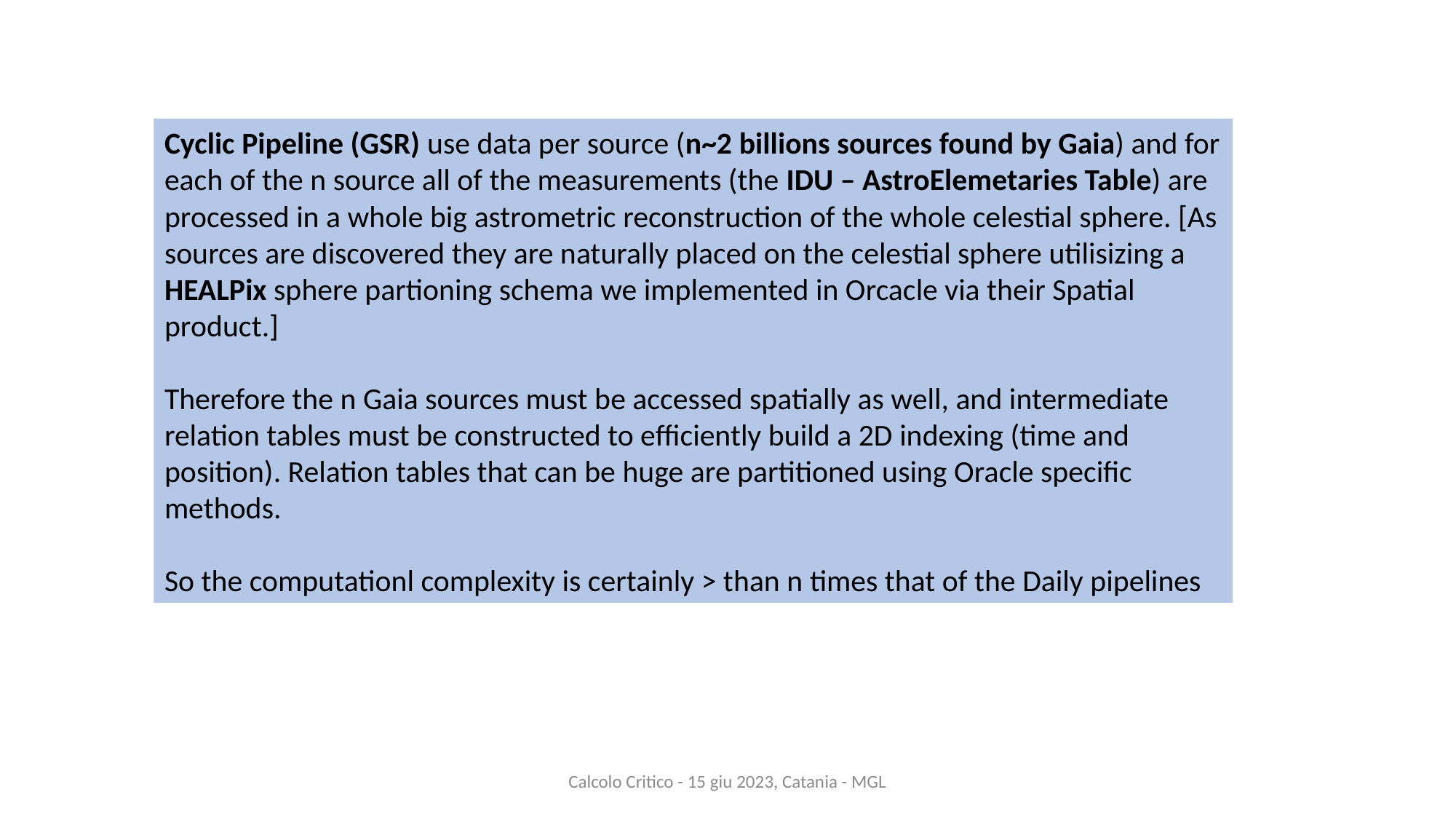

Cyclic Pipeline (GSR) use data per source (n~2 billions sources found by Gaia) and for each of the n source all of the measurements (the IDU – AstroElemetaries Table) are processed in a whole big astrometric reconstruction of the whole celestial sphere. [As sources are discovered they are naturally placed on the celestial sphere utilisizing a HEALPix sphere partioning schema we implemented in Orcacle via their Spatial product.]

Therefore the n Gaia sources must be accessed spatially as well, and intermediate relation tables must be constructed to efficiently build a 2D indexing (time and position). Relation tables that can be huge are partitioned using Oracle specific methods.

So the computationl complexity is certainly > than n times that of the Daily pipelines
Calcolo Critico - 15 giu 2023, Catania - MGL